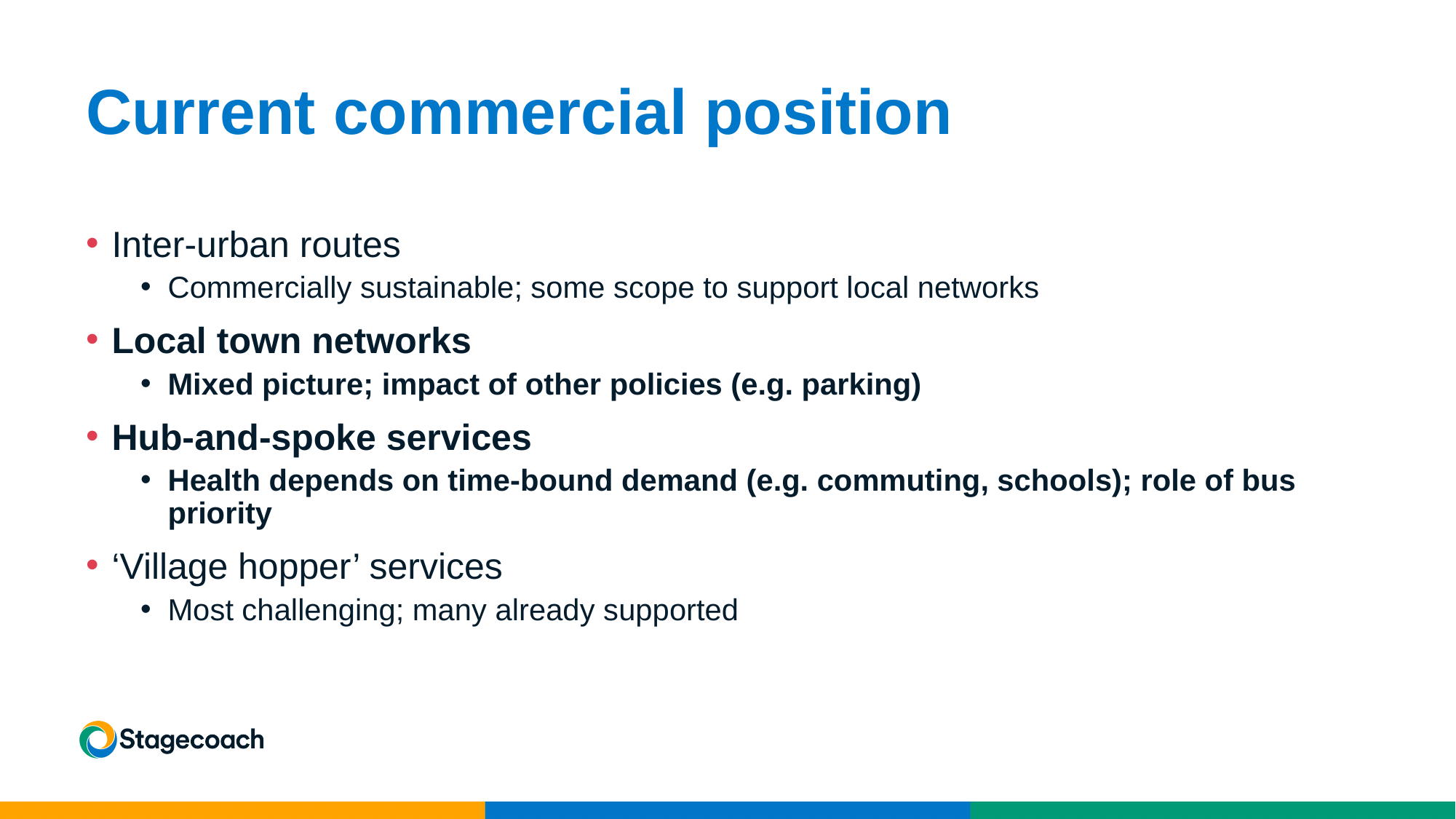

Current commercial position
Inter-urban routes
Commercially sustainable; some scope to support local networks
Local town networks
Mixed picture; impact of other policies (e.g. parking)
Hub-and-spoke services
Health depends on time-bound demand (e.g. commuting, schools); role of bus priority
‘Village hopper’ services
Most challenging; many already supported